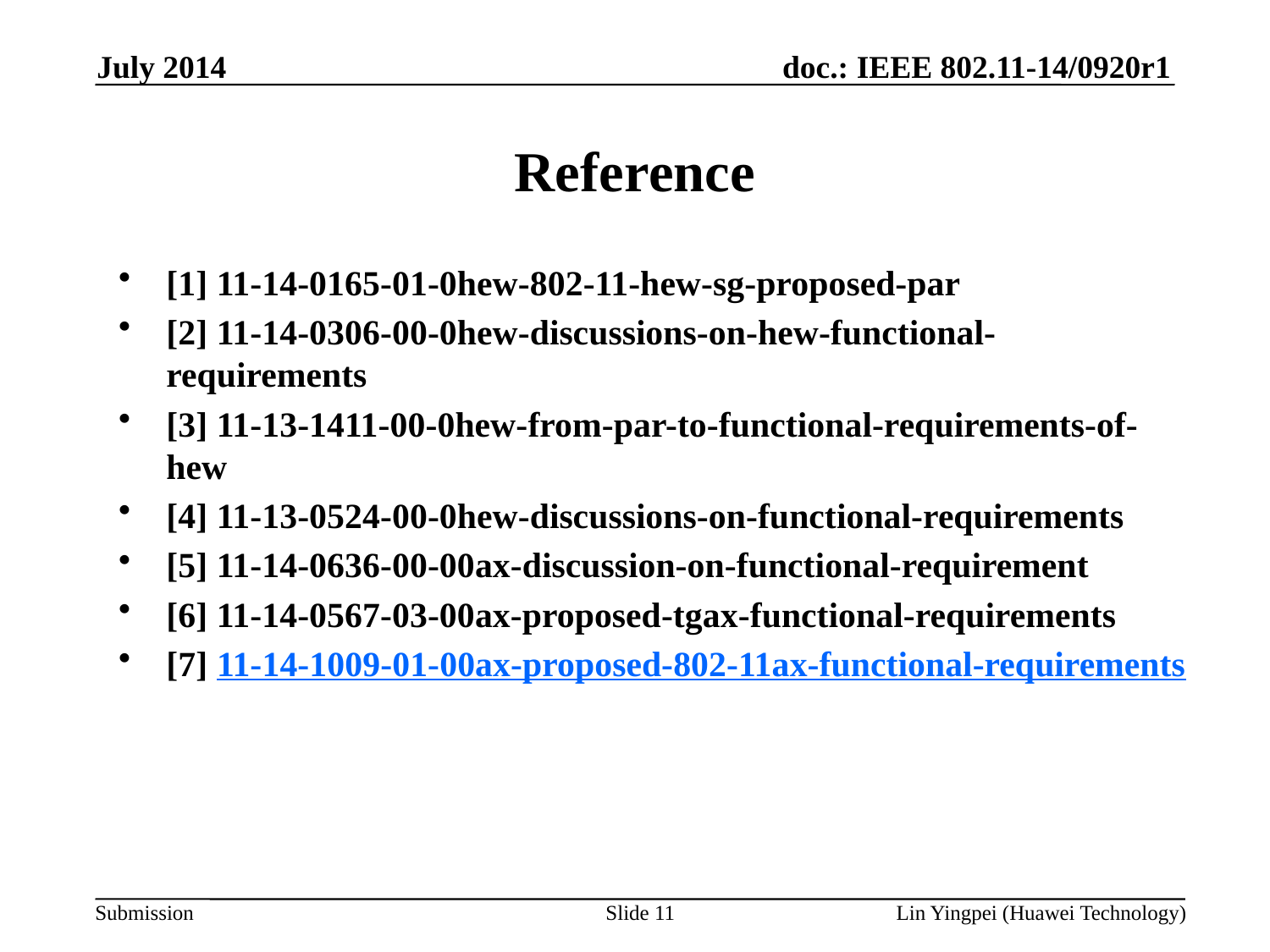

July 2014
# Reference
[1] 11-14-0165-01-0hew-802-11-hew-sg-proposed-par
[2] 11-14-0306-00-0hew-discussions-on-hew-functional-requirements
[3] 11-13-1411-00-0hew-from-par-to-functional-requirements-of-hew
[4] 11-13-0524-00-0hew-discussions-on-functional-requirements
[5] 11-14-0636-00-00ax-discussion-on-functional-requirement
[6] 11-14-0567-03-00ax-proposed-tgax-functional-requirements
[7] 11-14-1009-01-00ax-proposed-802-11ax-functional-requirements

Lin Yingpei (Huawei Technology)
Slide 11